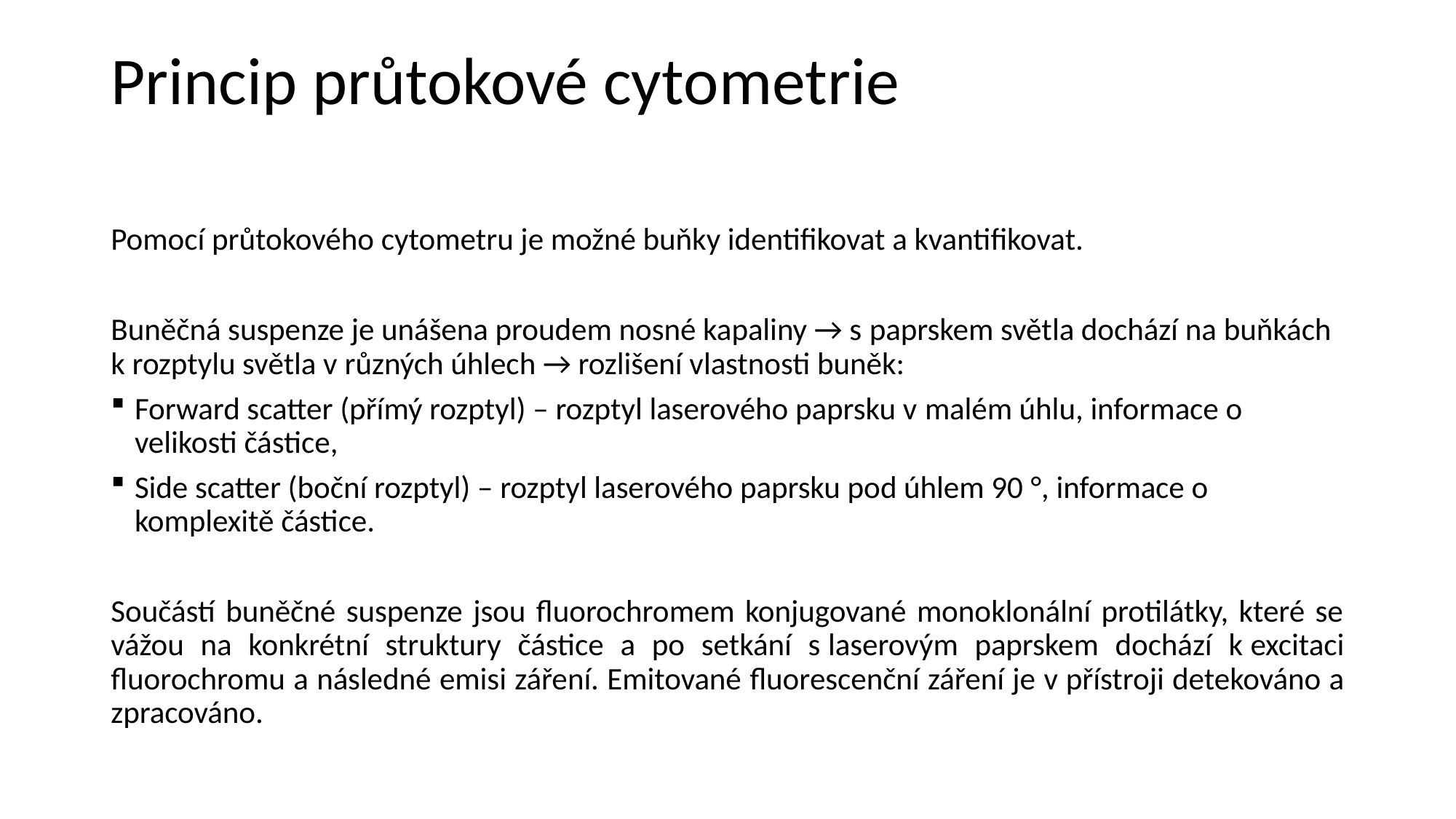

# Princip průtokové cytometrie
Pomocí průtokového cytometru je možné buňky identifikovat a kvantifikovat.

Buněčná suspenze je unášena proudem nosné kapaliny → s paprskem světla dochází na buňkách k rozptylu světla v různých úhlech → rozlišení vlastnosti buněk:
Forward scatter (přímý rozptyl) – rozptyl laserového paprsku v malém úhlu, informace o velikosti částice,
Side scatter (boční rozptyl) – rozptyl laserového paprsku pod úhlem 90 °, informace o komplexitě částice.

Součástí buněčné suspenze jsou fluorochromem konjugované monoklonální protilátky, které se vážou na konkrétní struktury částice a po setkání s laserovým paprskem dochází k excitaci fluorochromu a následné emisi záření. Emitované fluorescenční záření je v přístroji detekováno a zpracováno.